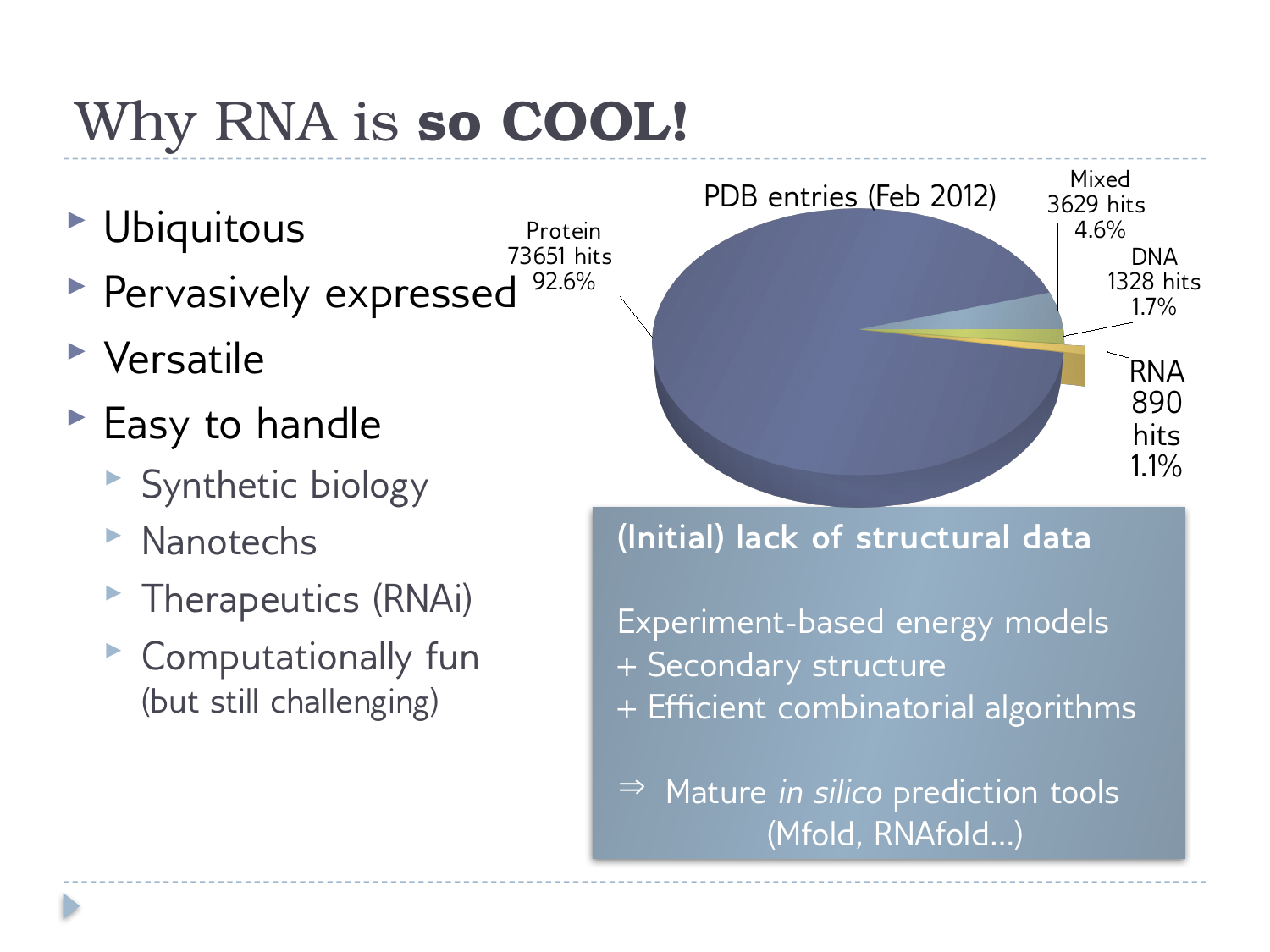

# Why RNA is so COOL!

[unsupported chart]

PDB entries (Feb 2012)
Ubiquitous
Pervasively expressed
Versatile
Easy to handle
Synthetic biology
Nanotechs
Therapeutics (RNAi)
Computationally fun
(but still challenging)

(Initial) lack of structural data

Experiment-based energy models
+ Secondary structure
+ Efficient combinatorial algorithms

Mature in silico prediction tools
(Mfold, RNAfold…)